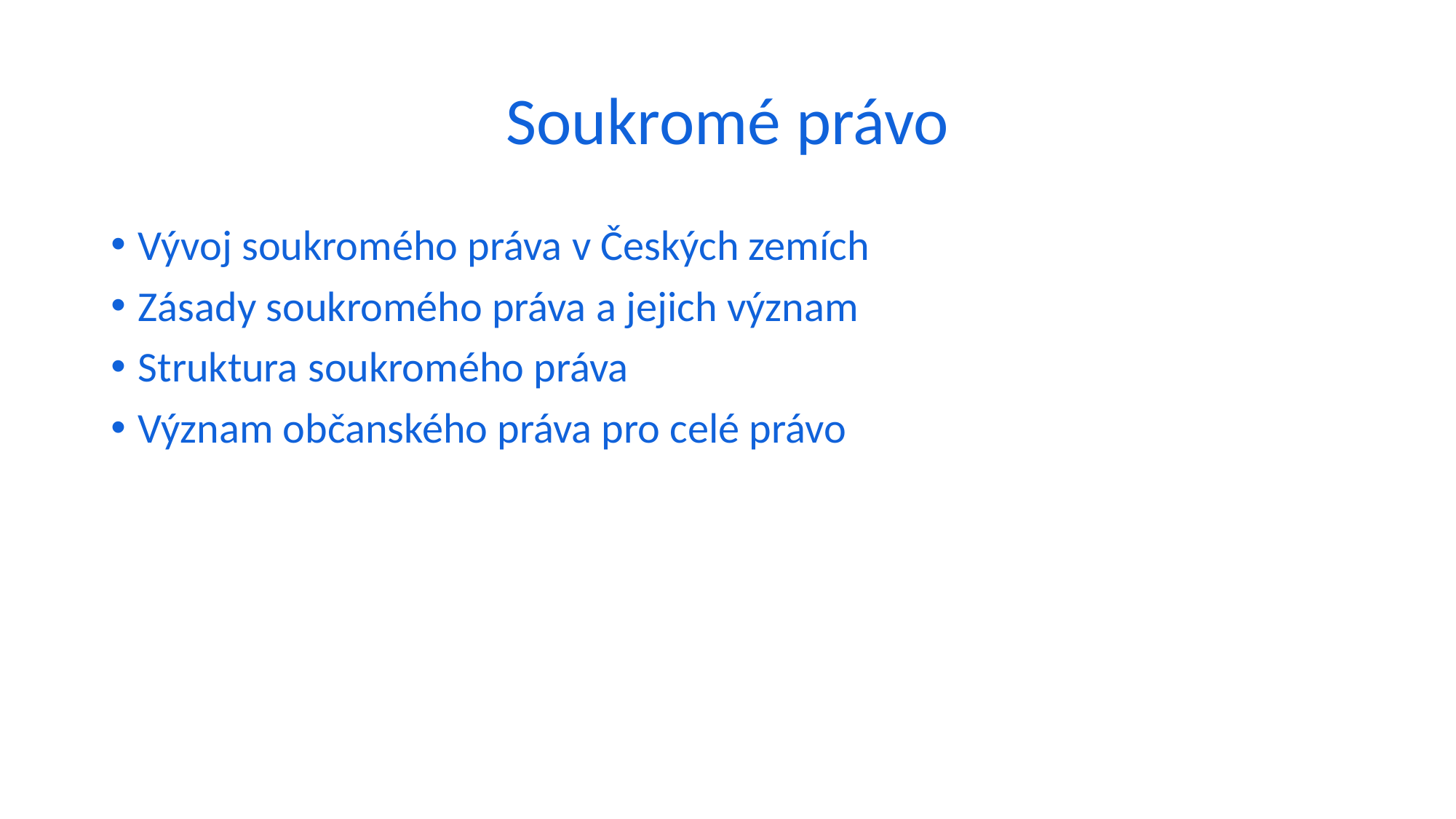

# Soukromé právo
Vývoj soukromého práva v Českých zemích
Zásady soukromého práva a jejich význam
Struktura soukromého práva
Význam občanského práva pro celé právo